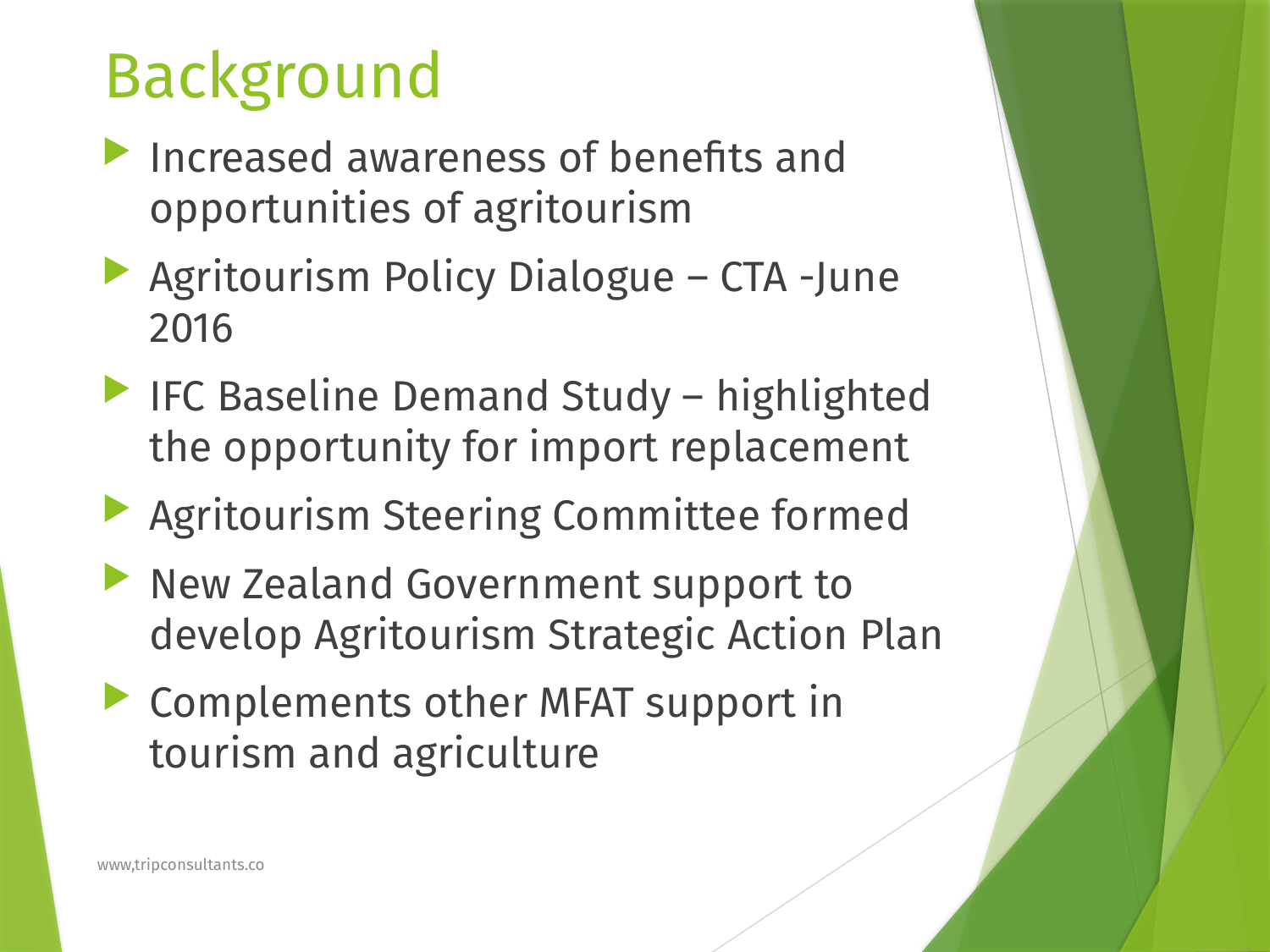

# Background
Increased awareness of benefits and opportunities of agritourism
Agritourism Policy Dialogue – CTA -June 2016
IFC Baseline Demand Study – highlighted the opportunity for import replacement
Agritourism Steering Committee formed
New Zealand Government support to develop Agritourism Strategic Action Plan
Complements other MFAT support in tourism and agriculture
www,tripconsultants.co